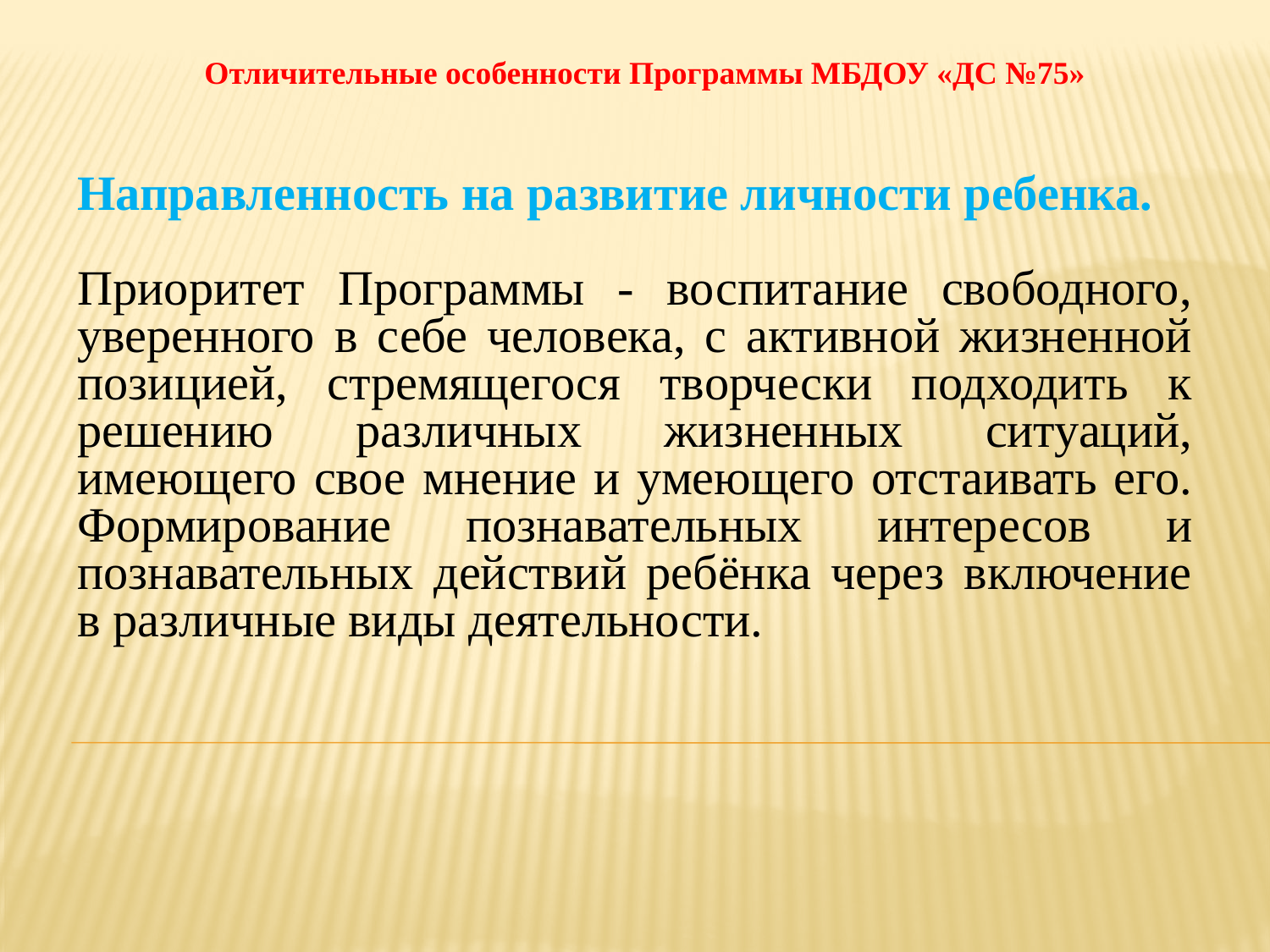

Отличительные особенности Программы МБДОУ «ДС №75»
Направленность на развитие личности ребенка.

Приоритет Программы - воспитание свободного, уверенного в себе человека, с активной жизненной позицией, стремящегося творчески подходить к решению различных жизненных ситуаций, имеющего свое мнение и умеющего отстаивать его. Формирование познавательных интересов и познавательных действий ребёнка через включение в различные виды деятельности.